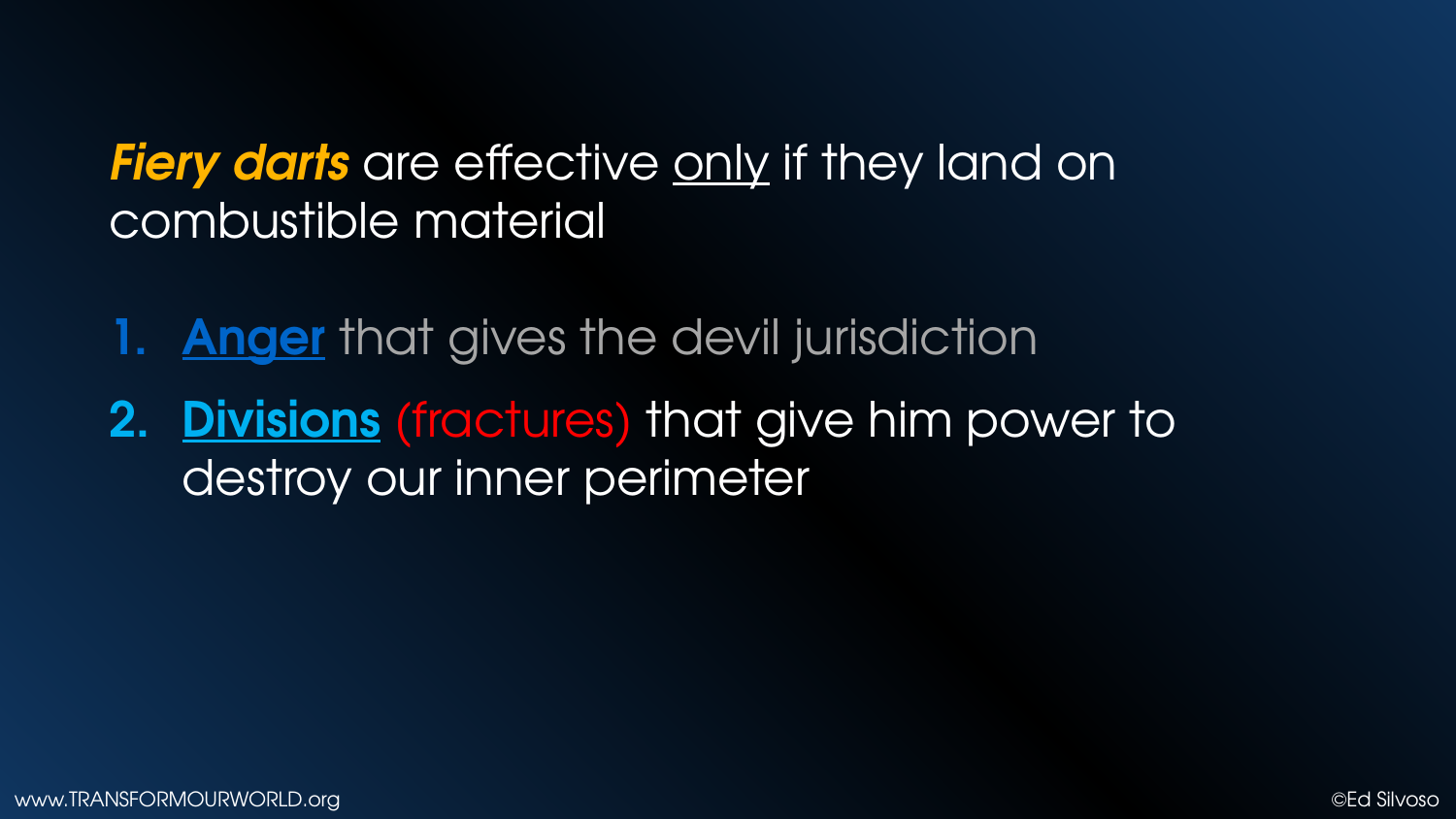

Fiery darts are effective only if they land on combustible material

Anger that gives the devil jurisdiction
Divisions (fractures) that give him power to destroy our inner perimeter